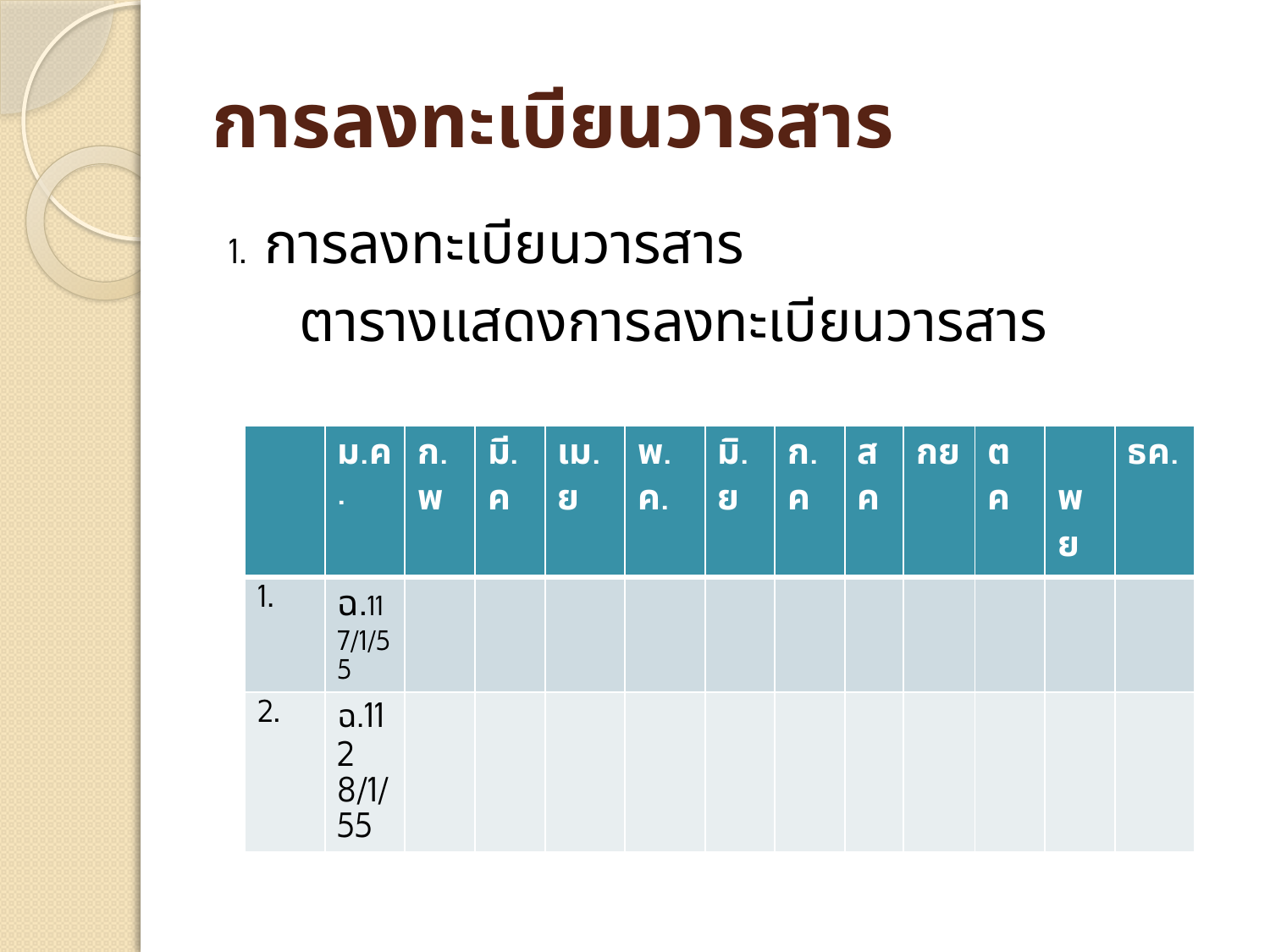

# การลงทะเบียนวารสาร
 1. การลงทะเบียนวารสาร
      ตารางแสดงการลงทะเบียนวารสาร
|  | ม.ค. | ก.พ | มี.ค | เม.ย | พ.ค. | มิ.ย | ก.ค | สค | กย | ตค | พย | ธค. |
| --- | --- | --- | --- | --- | --- | --- | --- | --- | --- | --- | --- | --- |
| 1. | ฉ.11 7/1/55 |  |  |  |  |  |  |  |  |  |  |  |
| 2. | ฉ.112 8/1/55 |  |  |  |  |  |  |  |  |  |  |  |